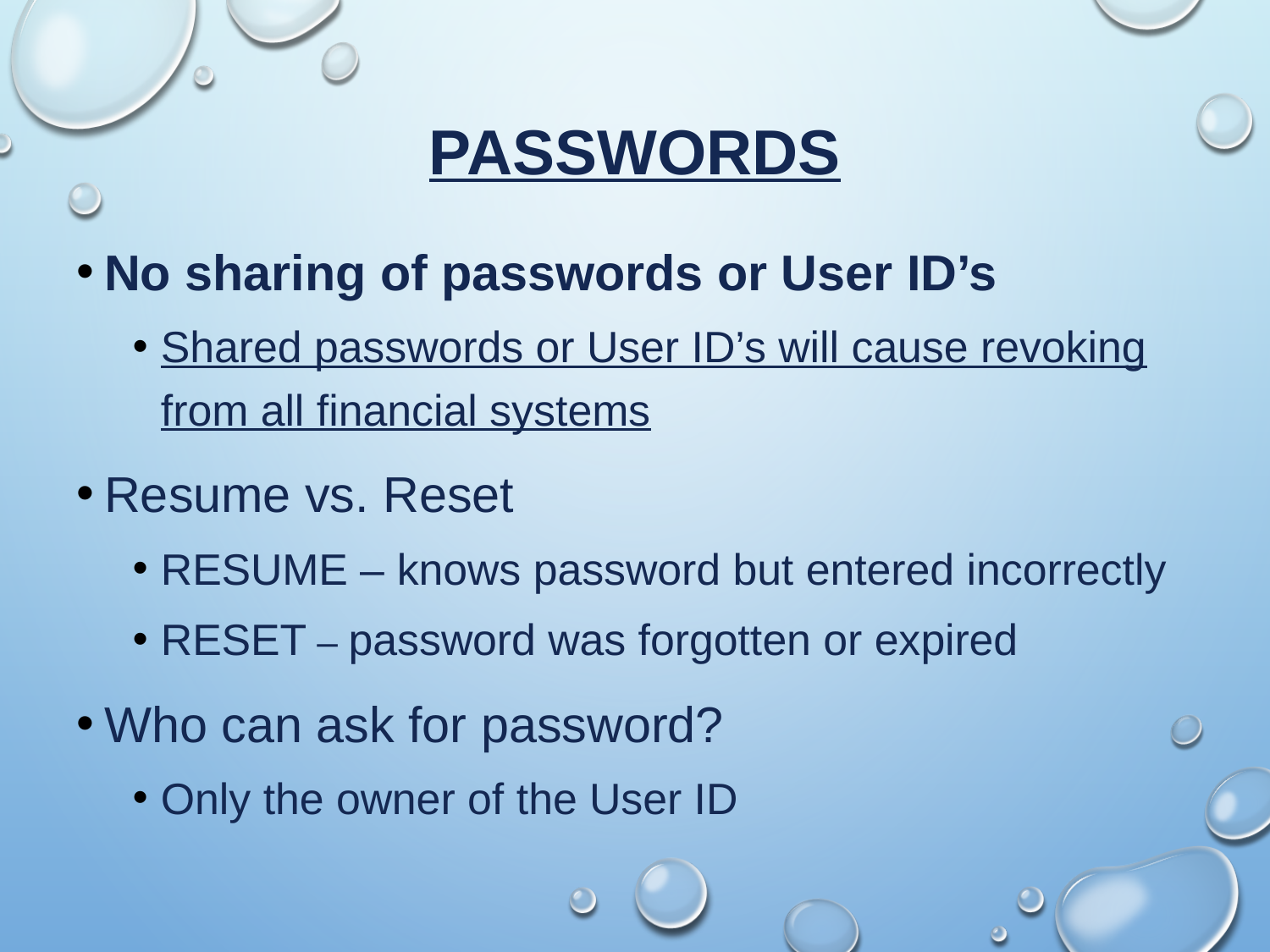

# Passwords
No sharing of passwords or User ID’s
Shared passwords or User ID’s will cause revoking from all financial systems
Resume vs. Reset
Resume – knows password but entered incorrectly
Reset – password was forgotten or expired
Who can ask for password?
Only the owner of the User ID